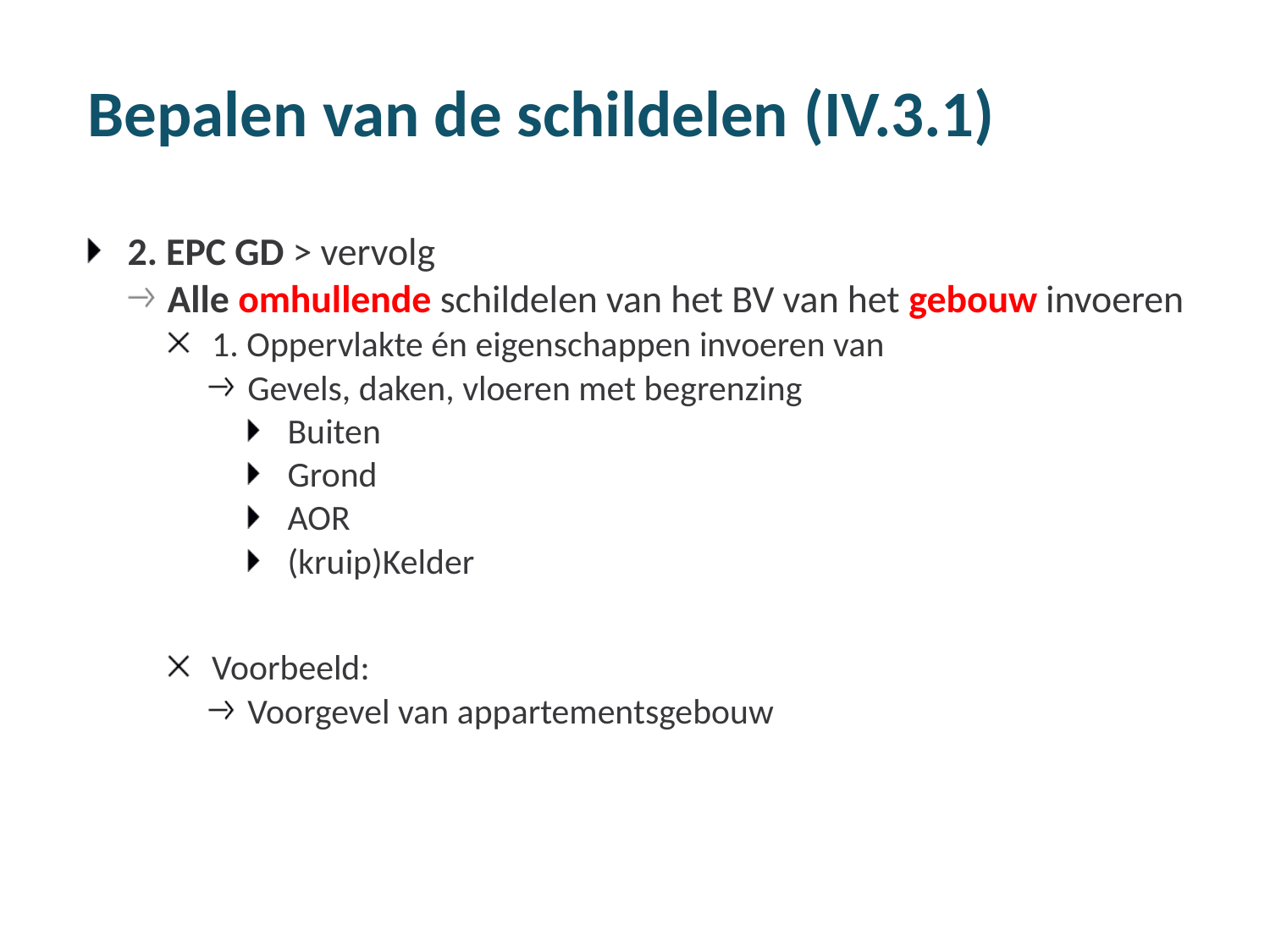

# Bepalen van de schildelen (IV.3.1)
2. EPC GD > vervolg
Alle omhullende schildelen van het BV van het gebouw invoeren
1. Oppervlakte én eigenschappen invoeren van
Gevels, daken, vloeren met begrenzing
Buiten
Grond
AOR
(kruip)Kelder

Voorbeeld:
Voorgevel van appartementsgebouw